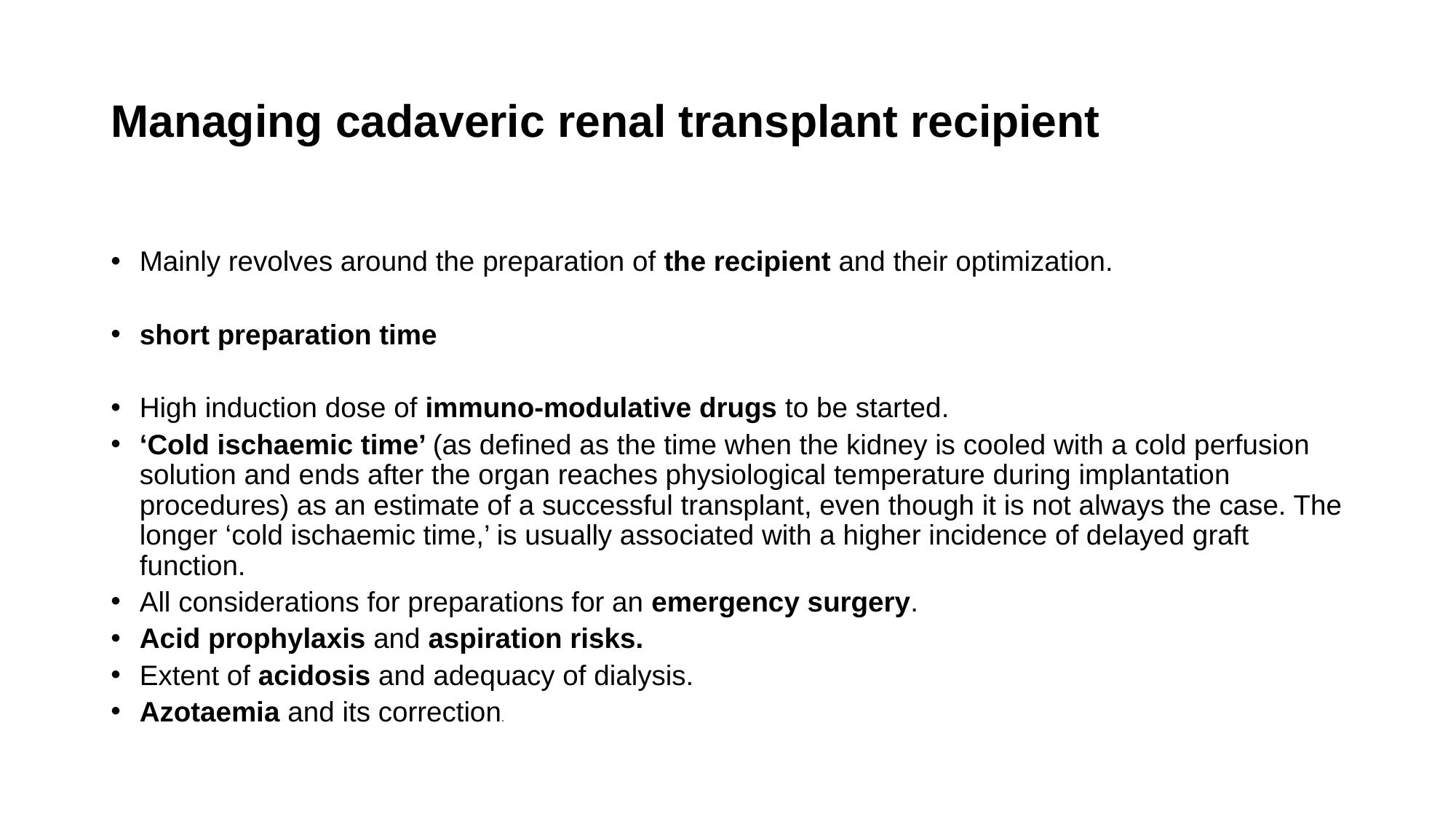

# Managing cadaveric renal transplant recipient

Mainly revolves around the preparation of the recipient and their optimization.

short preparation time

High induction dose of immuno-modulative drugs to be started.
‘Cold ischaemic time’ (as defined as the time when the kidney is cooled with a cold perfusion solution and ends after the organ reaches physiological temperature during implantation procedures) as an estimate of a successful transplant, even though it is not always the case. The longer ‘cold ischaemic time,’ is usually associated with a higher incidence of delayed graft function.
All considerations for preparations for an emergency surgery.
Acid prophylaxis and aspiration risks.
Extent of acidosis and adequacy of dialysis.
Azotaemia and its correction.